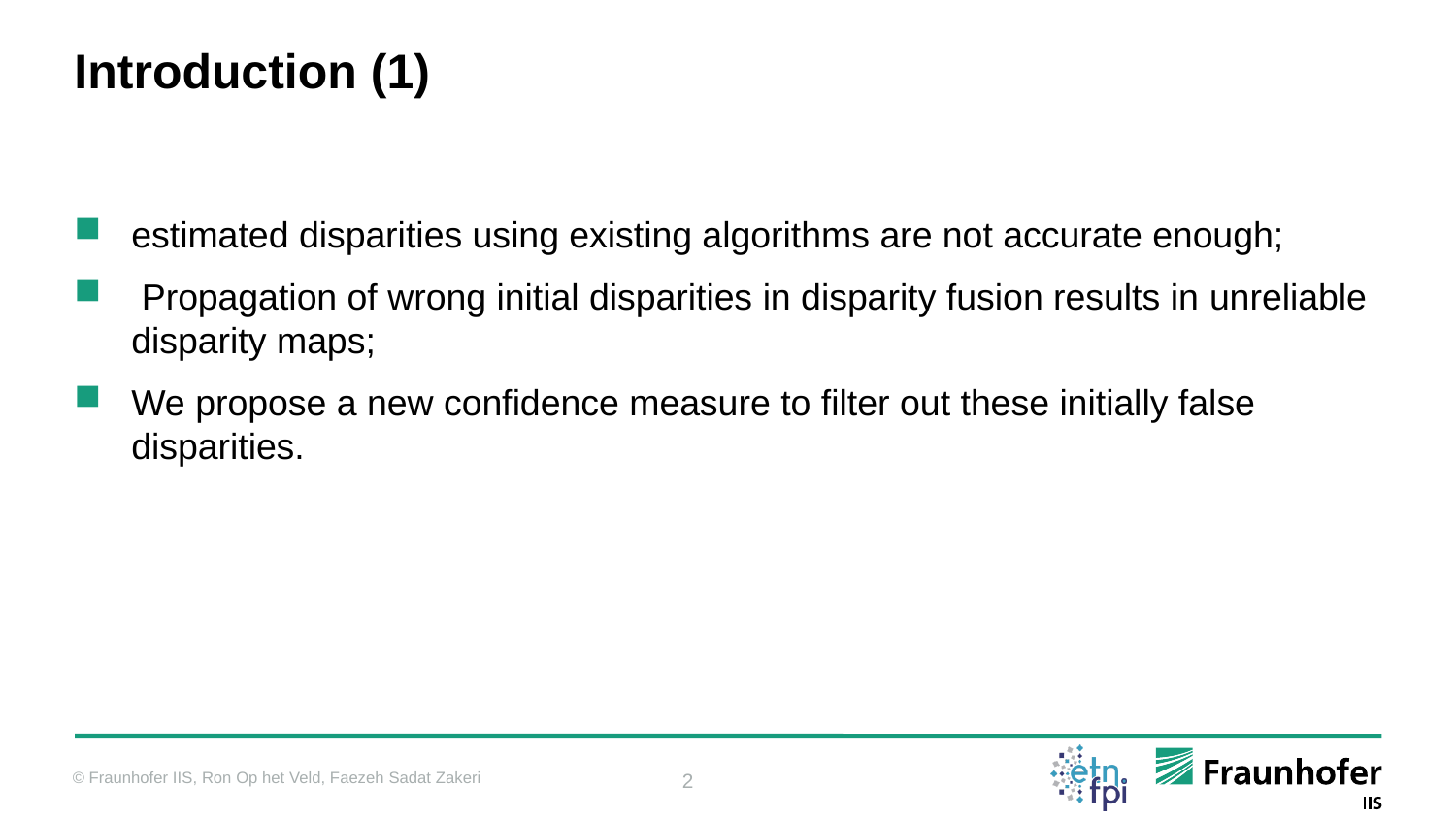

# Introduction (1)
estimated disparities using existing algorithms are not accurate enough;
 Propagation of wrong initial disparities in disparity fusion results in unreliable disparity maps;
We propose a new confidence measure to filter out these initially false disparities.